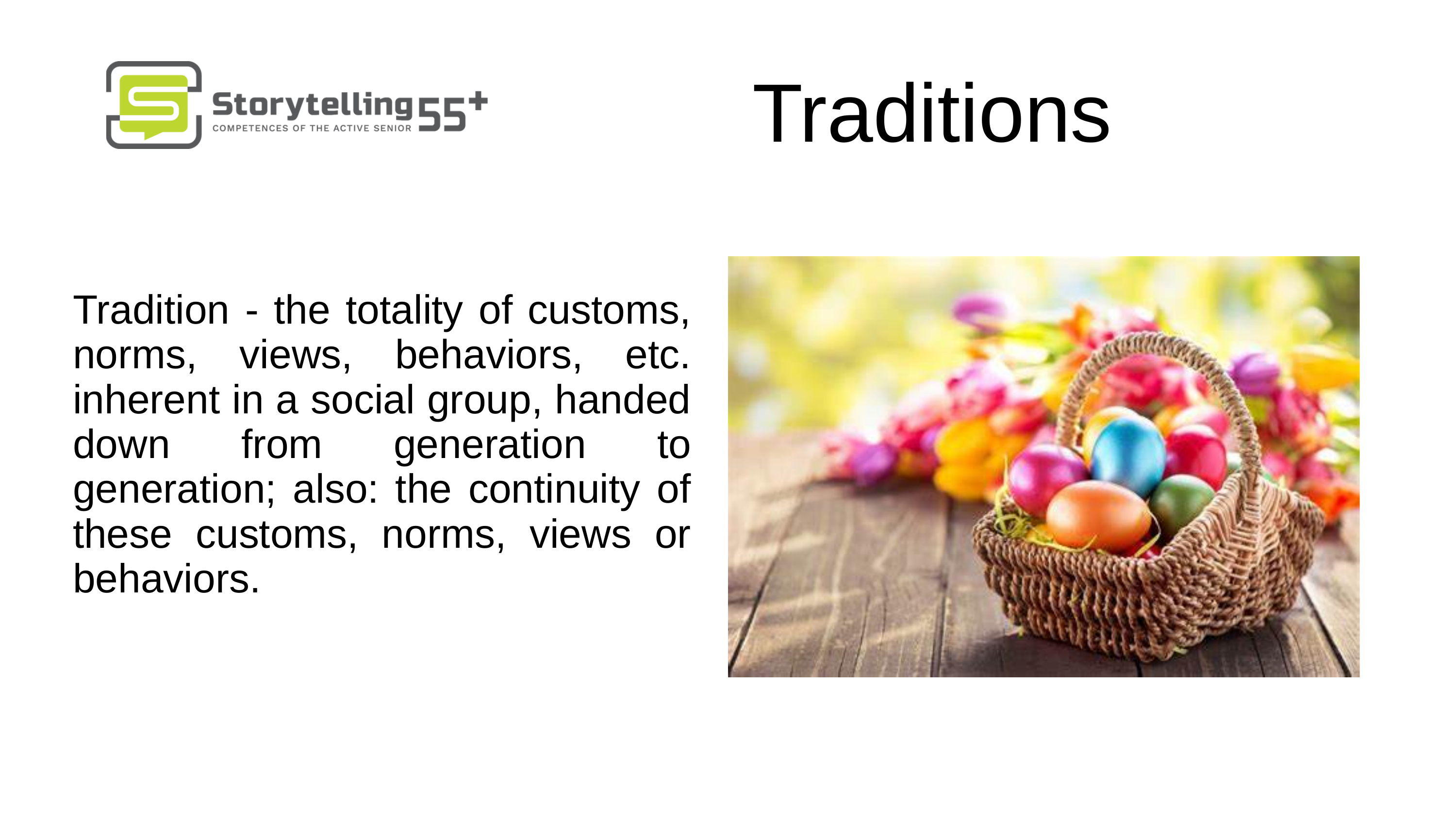

Traditions

Tradition - the totality of customs, norms, views, behaviors, etc. inherent in a social group, handed down from generation to generation; also: the continuity of these customs, norms, views or behaviors.